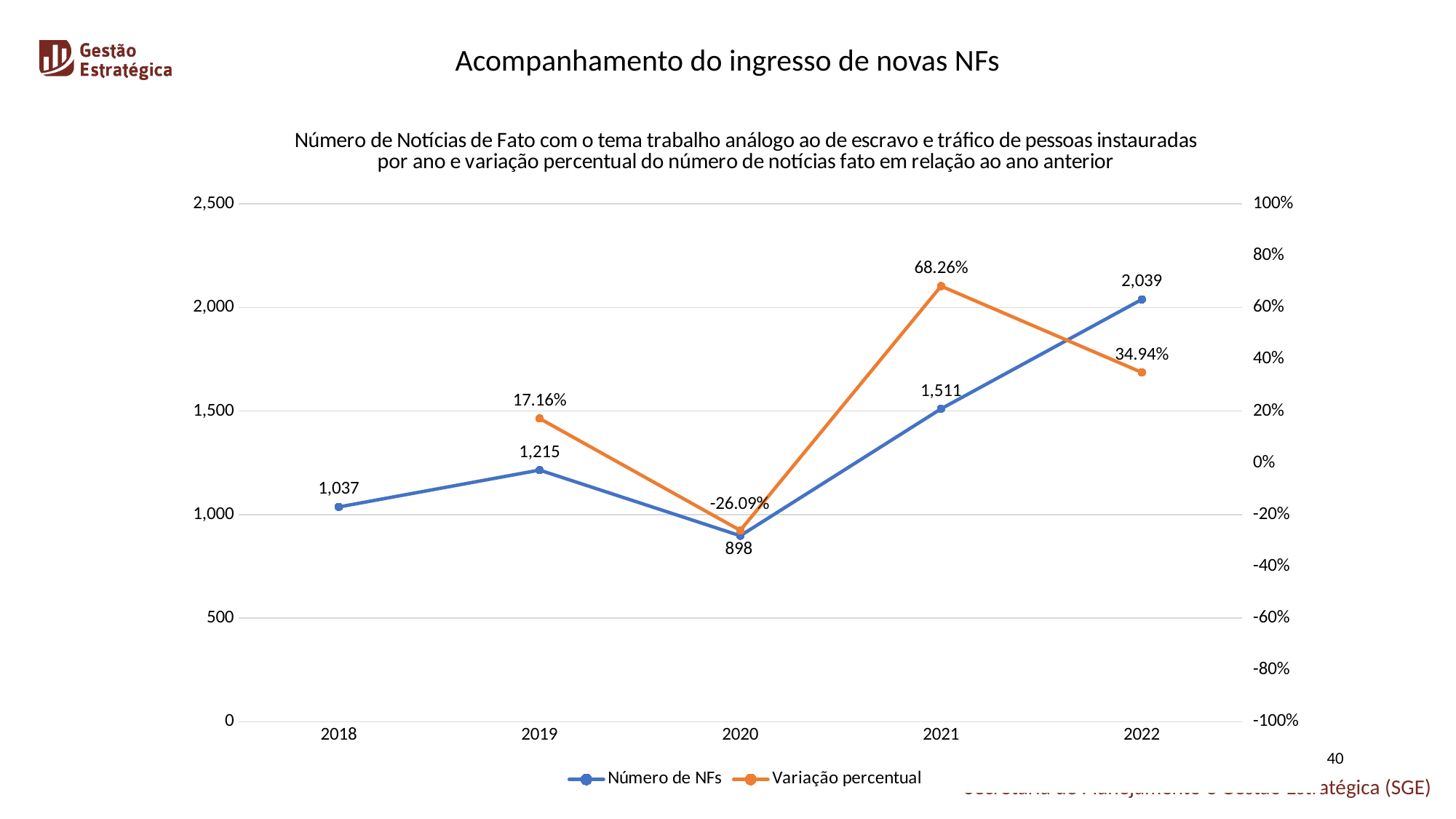

Acompanhamento do ingresso de novas NFs

### Chart: Número de Notícias de Fato com o tema trabalho análogo ao de escravo e tráfico de pessoas instauradas por ano e variação percentual do número de notícias fato em relação ao ano anterior

| Category |  |  |
|---|---|---|
| 2018 | 1037.0 | None |
| 2019 | 1215.0 | 0.17164898746383805 |
| 2020 | 898.0 | -0.26090534979423863 |
| 2021 | 1511.0 | 0.6826280623608019 |
| 2022 | 2039.0 | 0.3494374586366644 |

### Chart: Número de Notícias de Fato com o tema trabalho análogo ao de escravo e tráfico de pessoas instauradas por ano e variação percentual do número de notícias fato em relação ao ano anterior

| Category |  |  |
|---|---|---|
| 2018 | 1037.0 | None |
| 2019 | 1215.0 | 0.17164898746383805 |
| 2020 | 898.0 | -0.26090534979423863 |
| 2021 | 1511.0 | 0.6826280623608019 |
| 2022 | 2039.0 | 0.3494374586366644 |
40